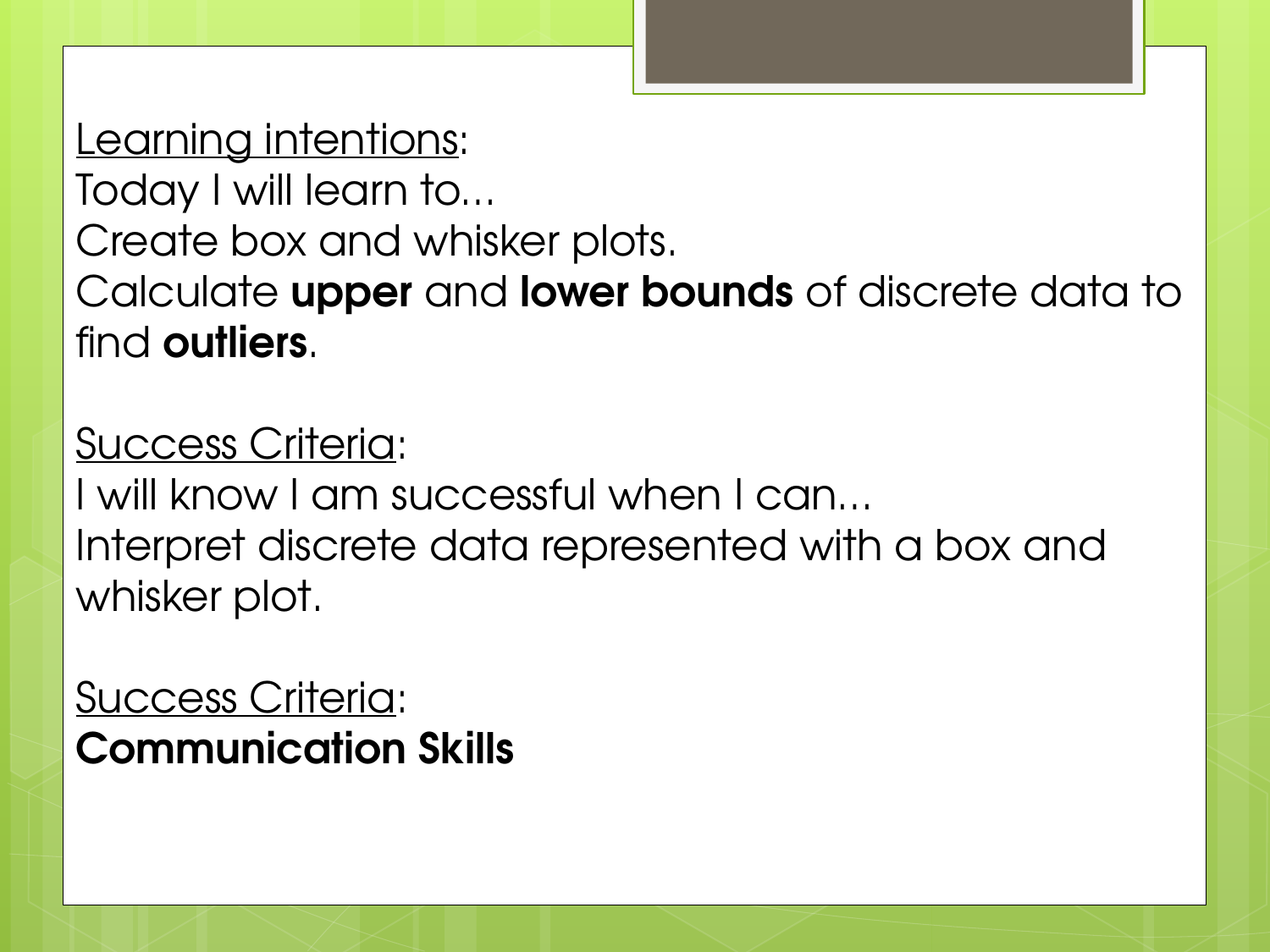

Learning intentions:
Today I will learn to…
Create box and whisker plots.
Calculate upper and lower bounds of discrete data to find outliers.

Success Criteria:
I will know I am successful when I can…
Interpret discrete data represented with a box and whisker plot.

Success Criteria:
Communication Skills